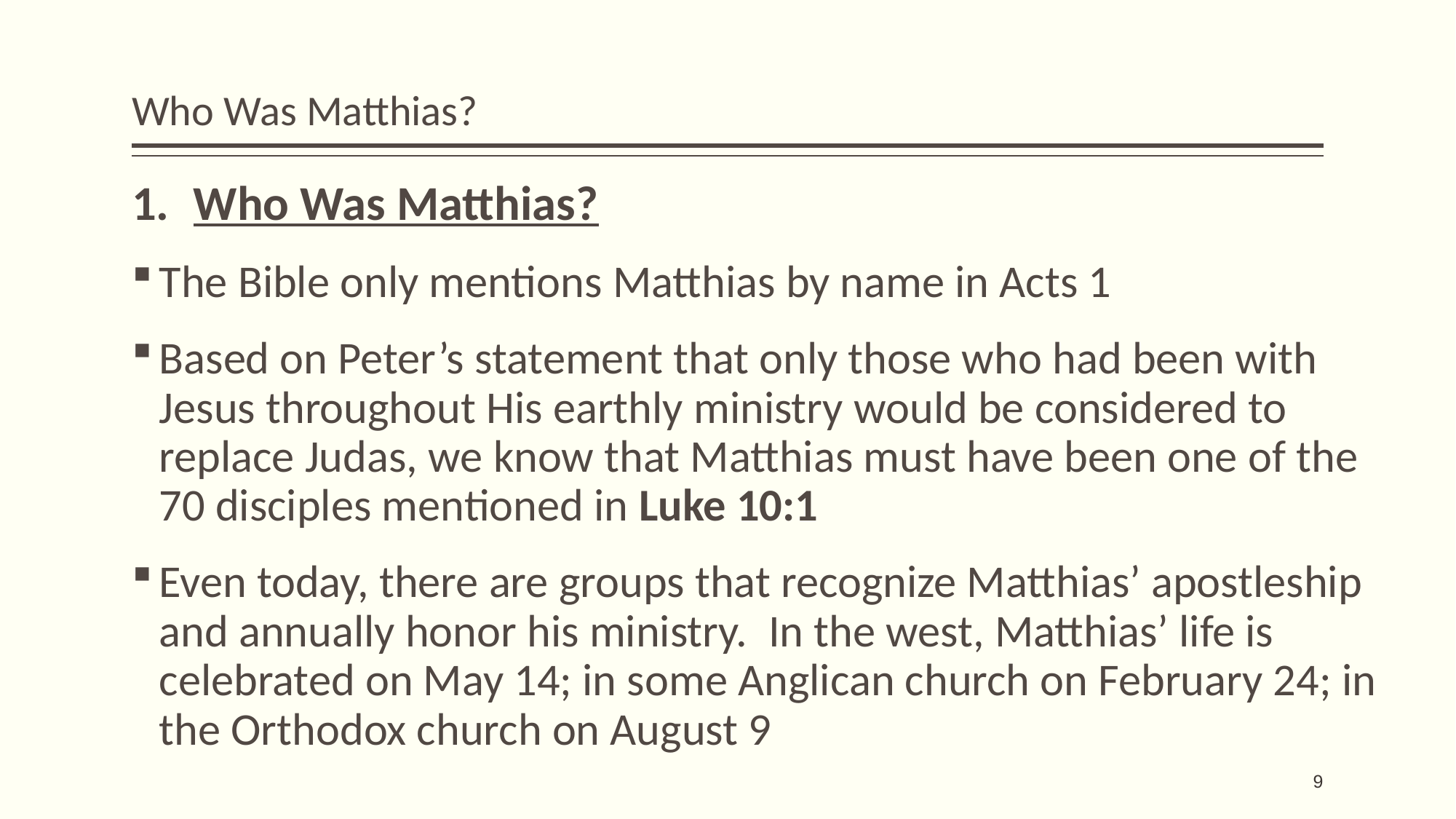

# Who Was Matthias?
Who Was Matthias?
The Bible only mentions Matthias by name in Acts 1
Based on Peter’s statement that only those who had been with Jesus throughout His earthly ministry would be considered to replace Judas, we know that Matthias must have been one of the 70 disciples mentioned in Luke 10:1
Even today, there are groups that recognize Matthias’ apostleship and annually honor his ministry.  In the west, Matthias’ life is celebrated on May 14; in some Anglican church on February 24; in the Orthodox church on August 9
9